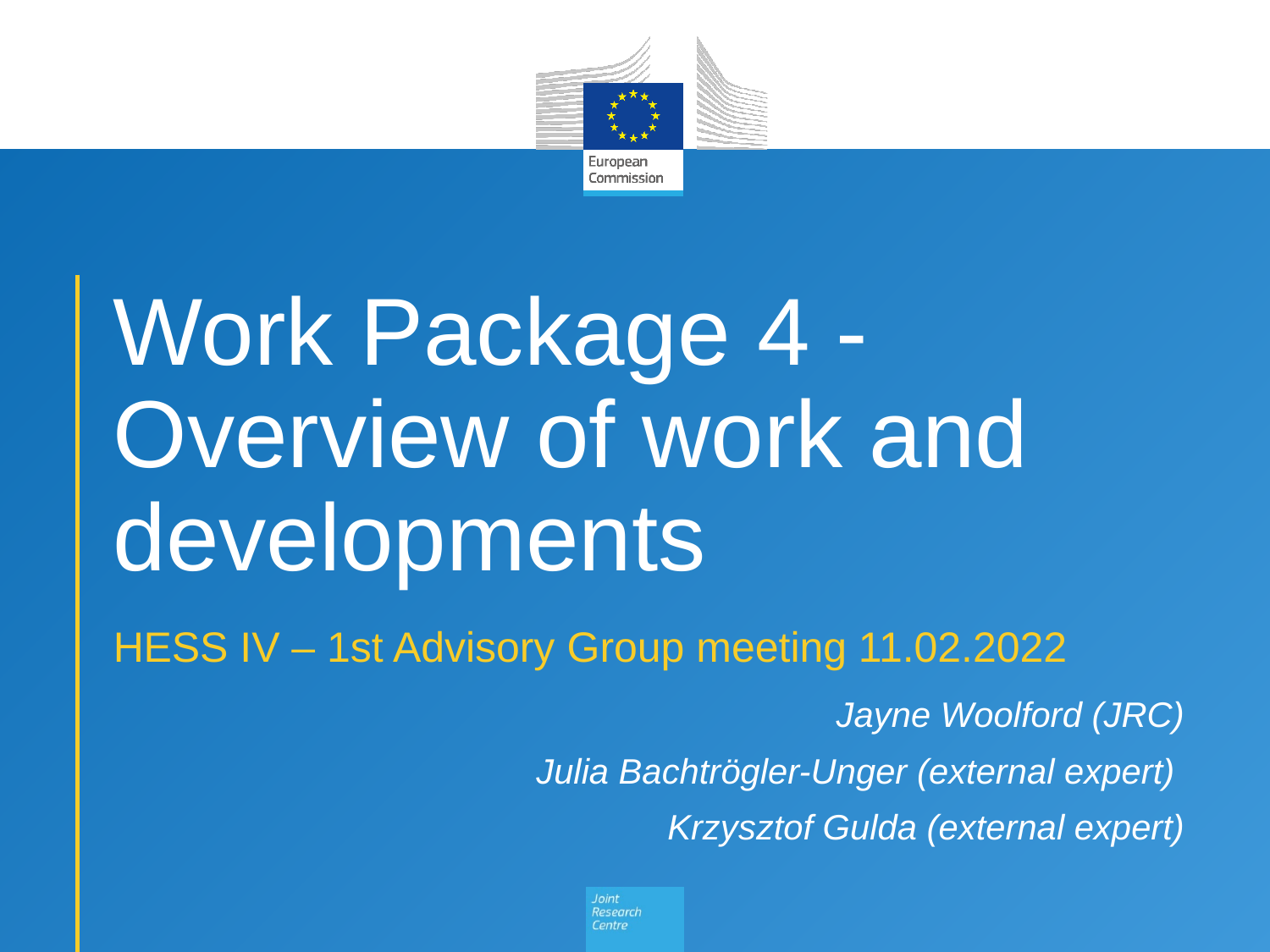

# Work Package 4 - Overview of work and developments
HESS IV – 1st Advisory Group meeting 11.02.2022
Jayne Woolford (JRC)
Julia Bachtrögler-Unger (external expert)
Krzysztof Gulda (external expert)